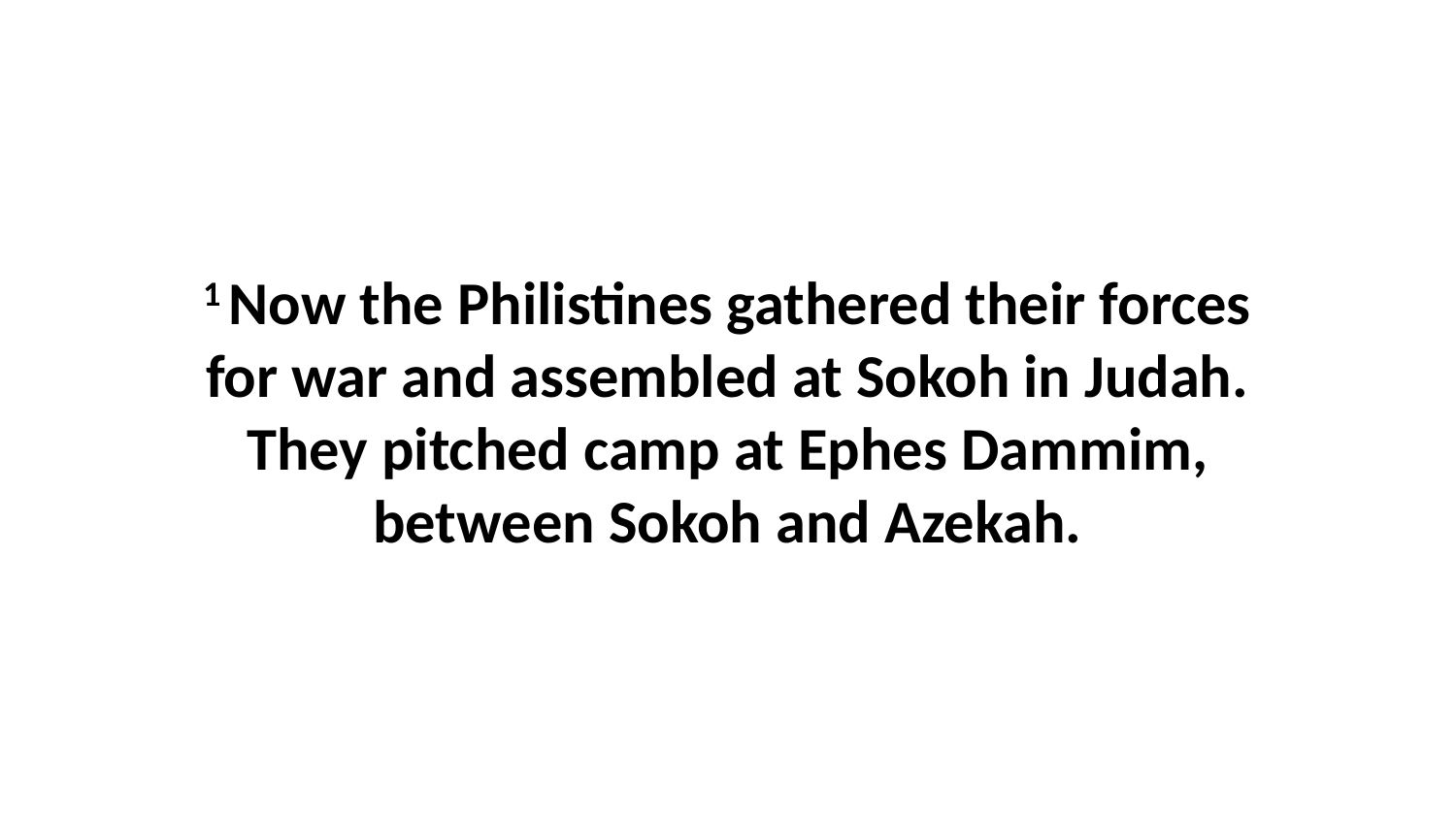

1 Now the Philistines gathered their forces for war and assembled at Sokoh in Judah. They pitched camp at Ephes Dammim, between Sokoh and Azekah.